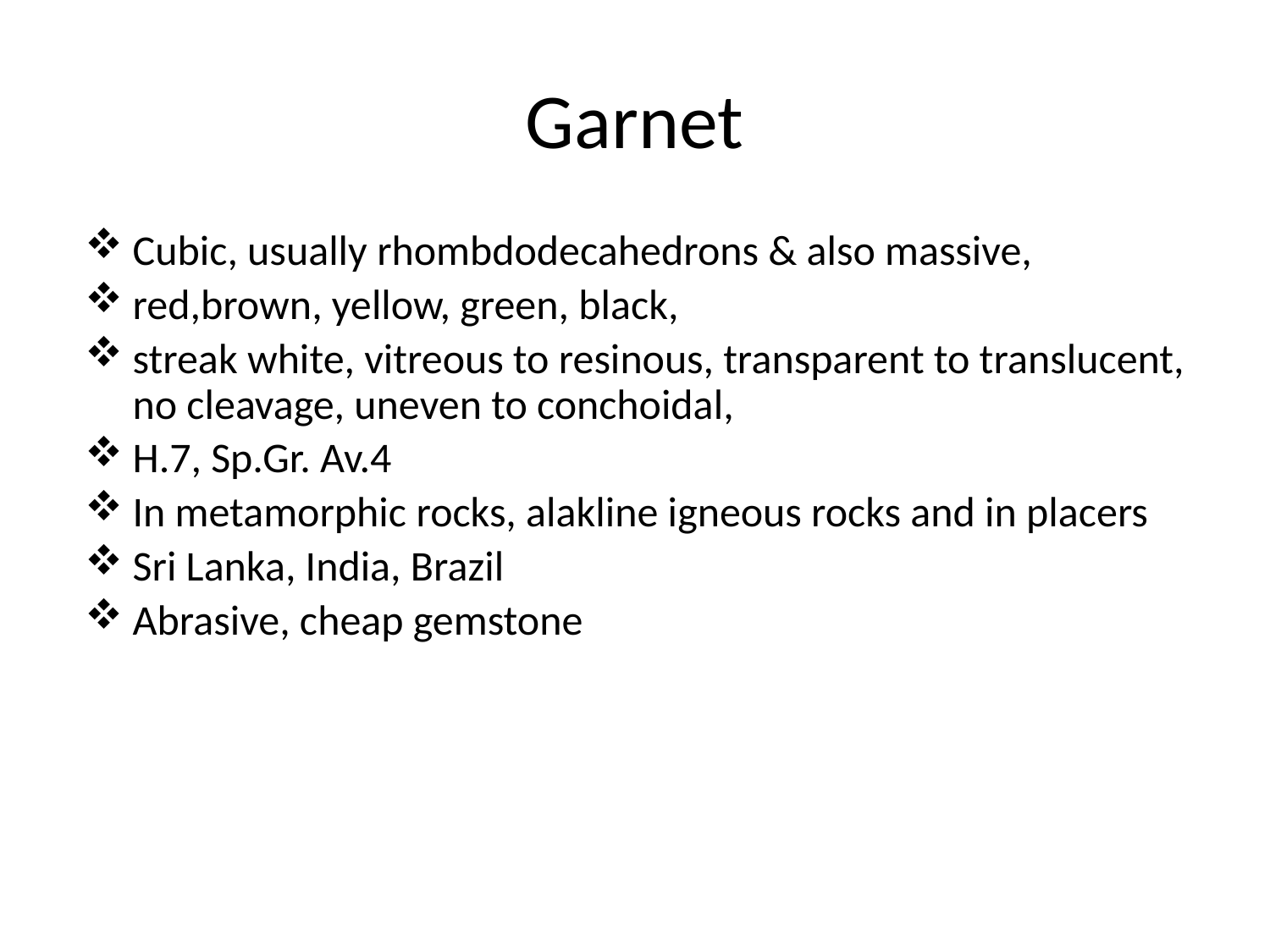

# Garnet
Cubic, usually rhombdodecahedrons & also massive,
red,brown, yellow, green, black,
streak white, vitreous to resinous, transparent to translucent, no cleavage, uneven to conchoidal,
H.7, Sp.Gr. Av.4
In metamorphic rocks, alakline igneous rocks and in placers
Sri Lanka, India, Brazil
Abrasive, cheap gemstone